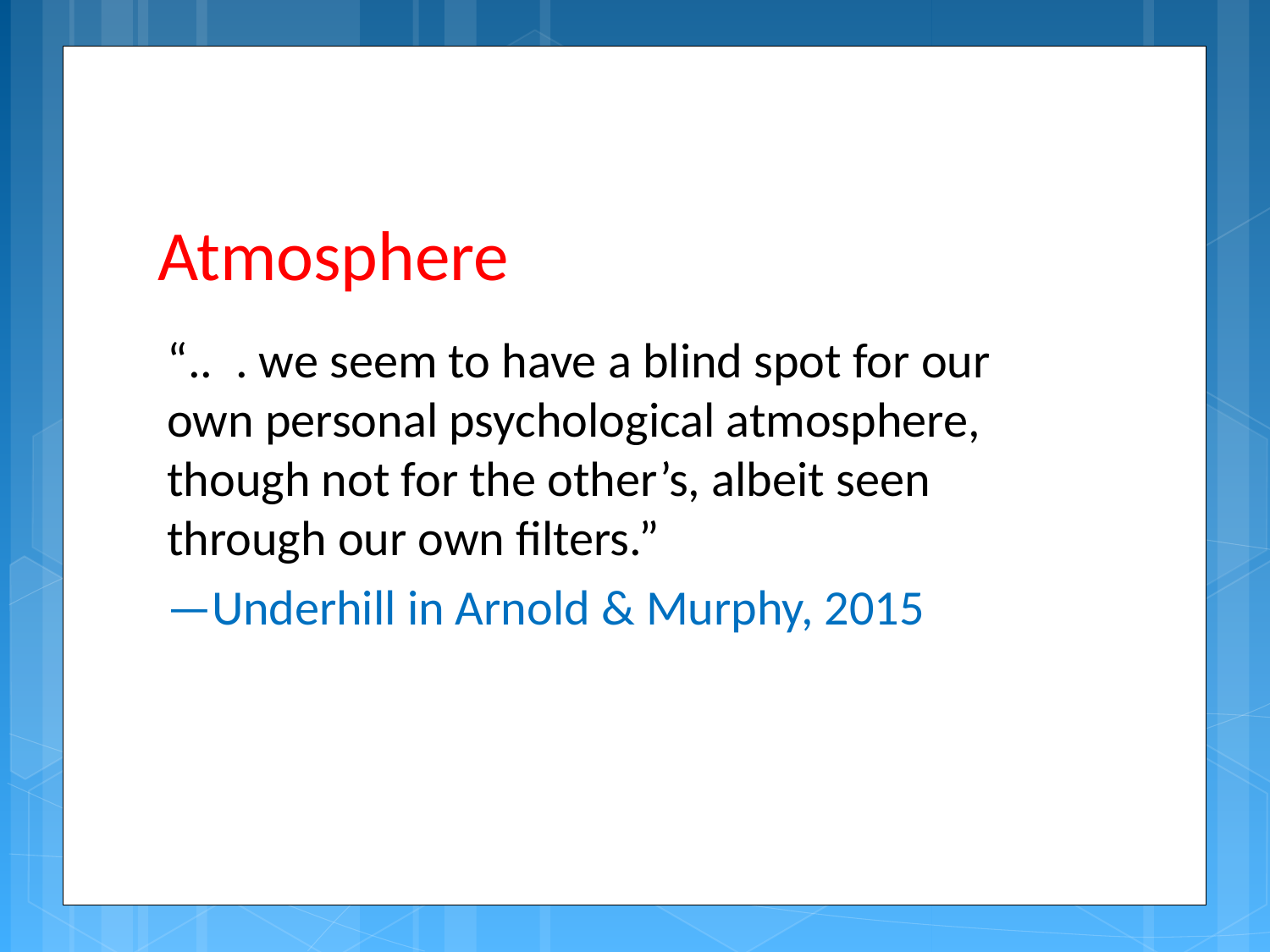

# Atmosphere
“..  . we seem to have a blind spot for our own personal psychological atmosphere, though not for the other’s, albeit seen through our own filters.”
—Underhill in Arnold & Murphy, 2015